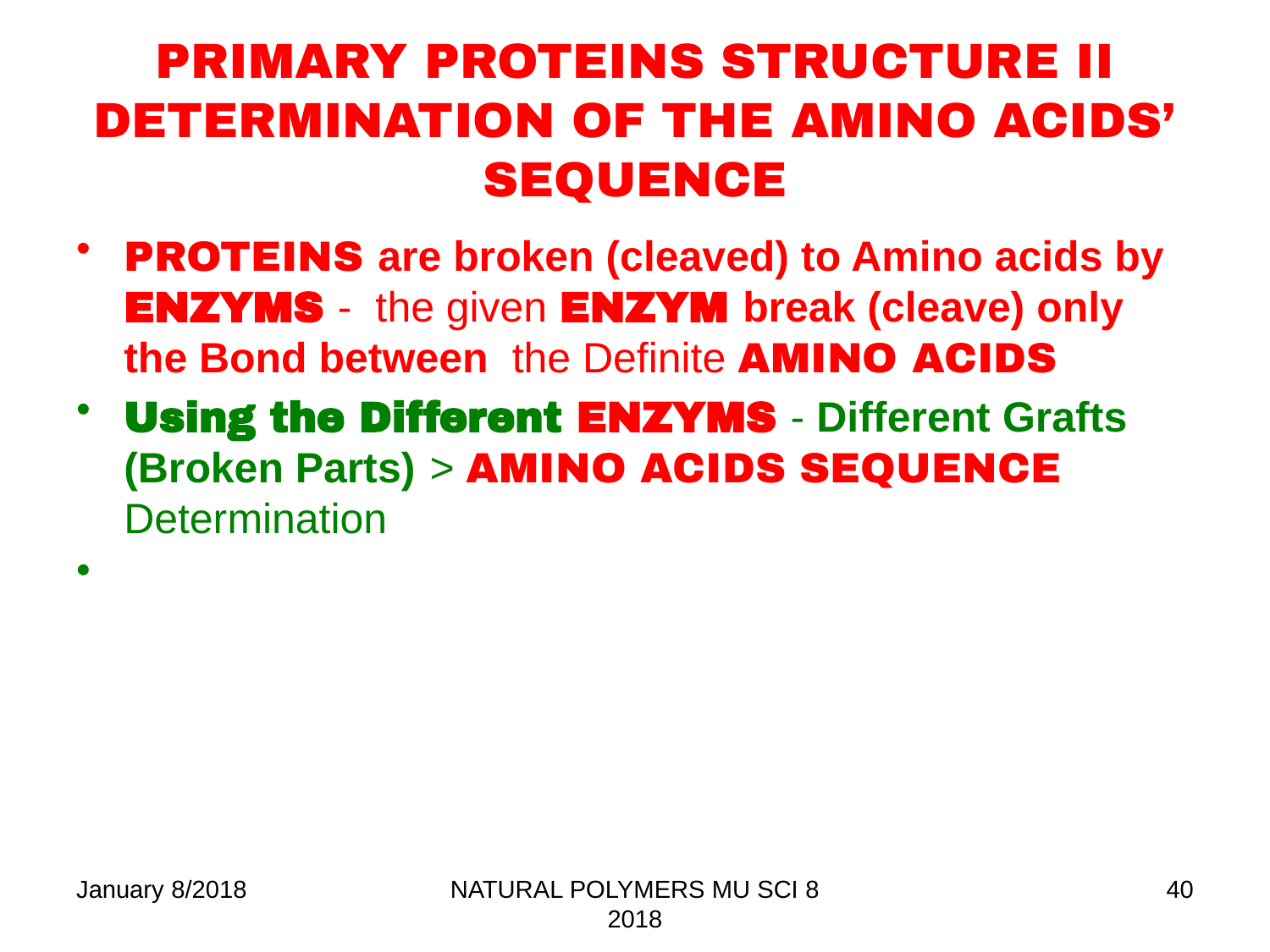

# PRIMARY PROTEINS STRUCTURE II DETERMINATION OF THE AMINO ACIDS’ SEQUENCE
PROTEINS are broken (cleaved) to Amino acids by ENZYMS -  the given ENZYM break (cleave) only the Bond between  the Definite AMINO ACIDS
Using the Different ENZYMS - Different Grafts (Broken Parts) > AMINO ACIDS SEQUENCE Determination

January 8/2018
NATURAL POLYMERS MU SCI 8 2018
40